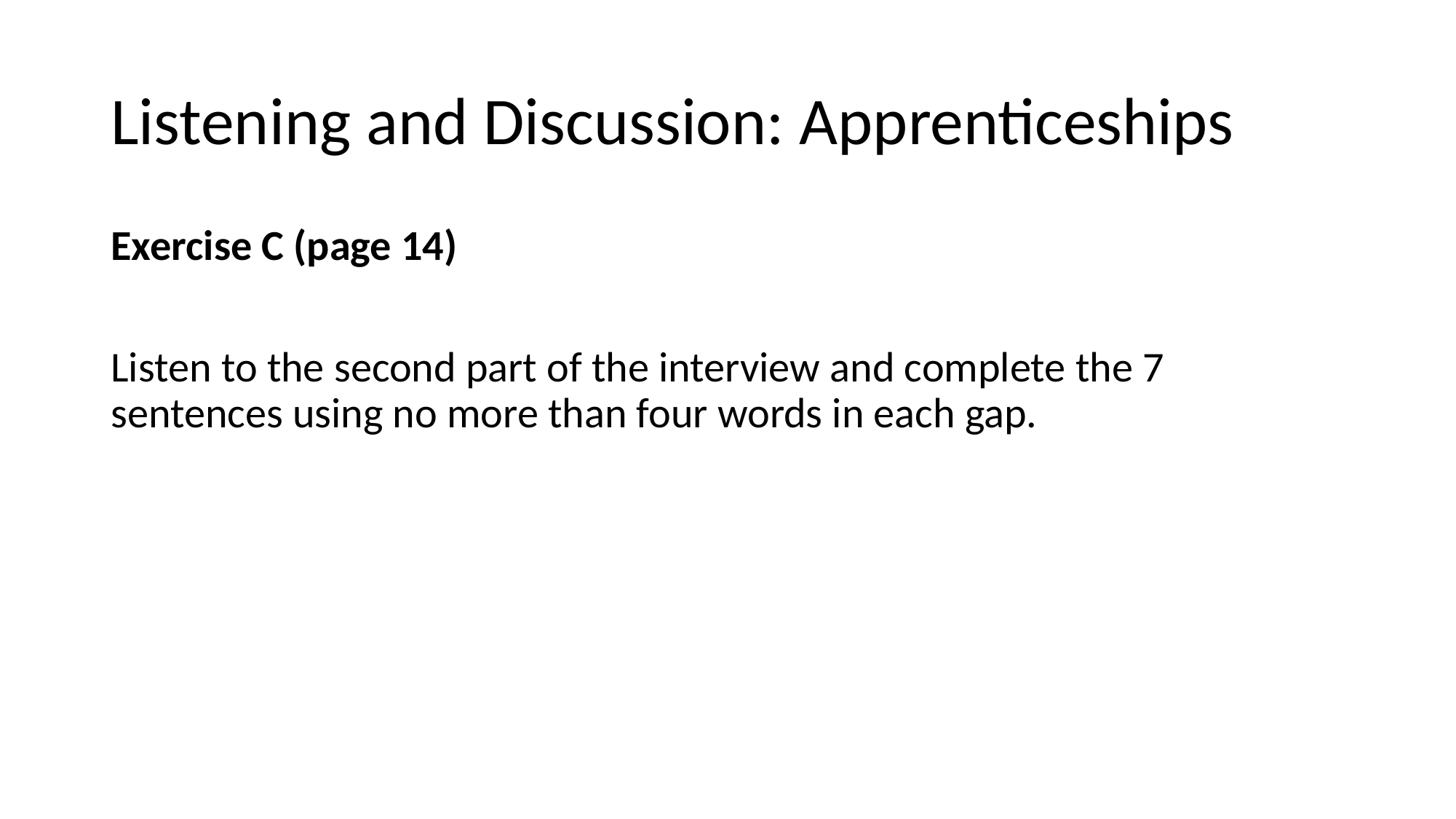

# Listening and Discussion: Apprenticeships
Exercise C (page 14)

Listen to the second part of the interview and complete the 7 sentences using no more than four words in each gap.